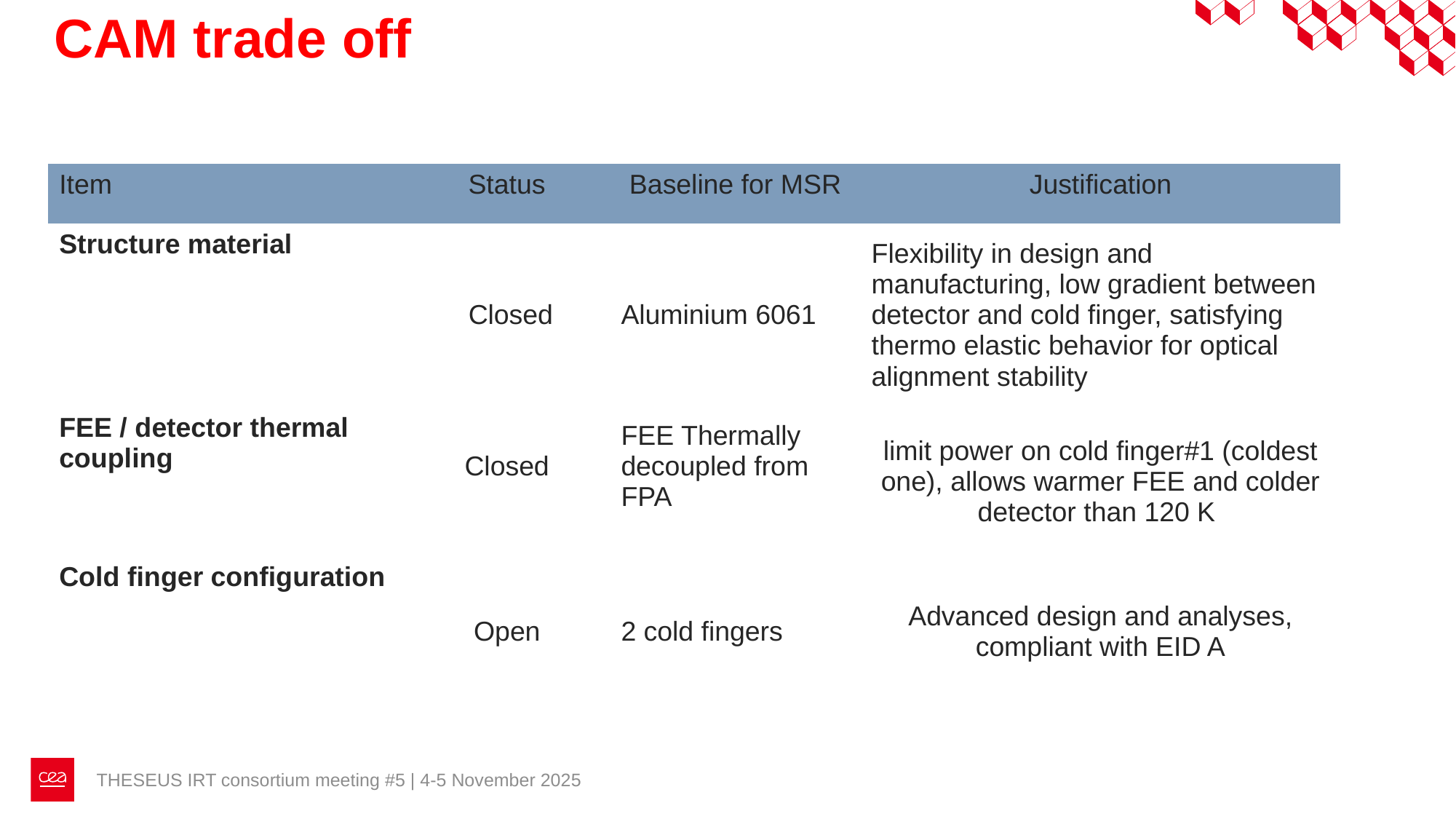

# CAM trade off
| Item | Status | Baseline for MSR | Justification |
| --- | --- | --- | --- |
| Structure material | Closed | Aluminium 6061 | Flexibility in design and manufacturing, low gradient between detector and cold finger, satisfying thermo elastic behavior for optical alignment stability |
| FEE / detector thermal coupling | Closed | FEE Thermally decoupled from FPA | limit power on cold finger#1 (coldest one), allows warmer FEE and colder detector than 120 K |
| Cold finger configuration | Open | 2 cold fingers | Advanced design and analyses, compliant with EID A |
THESEUS IRT consortium meeting #5 | 4-5 November 2025